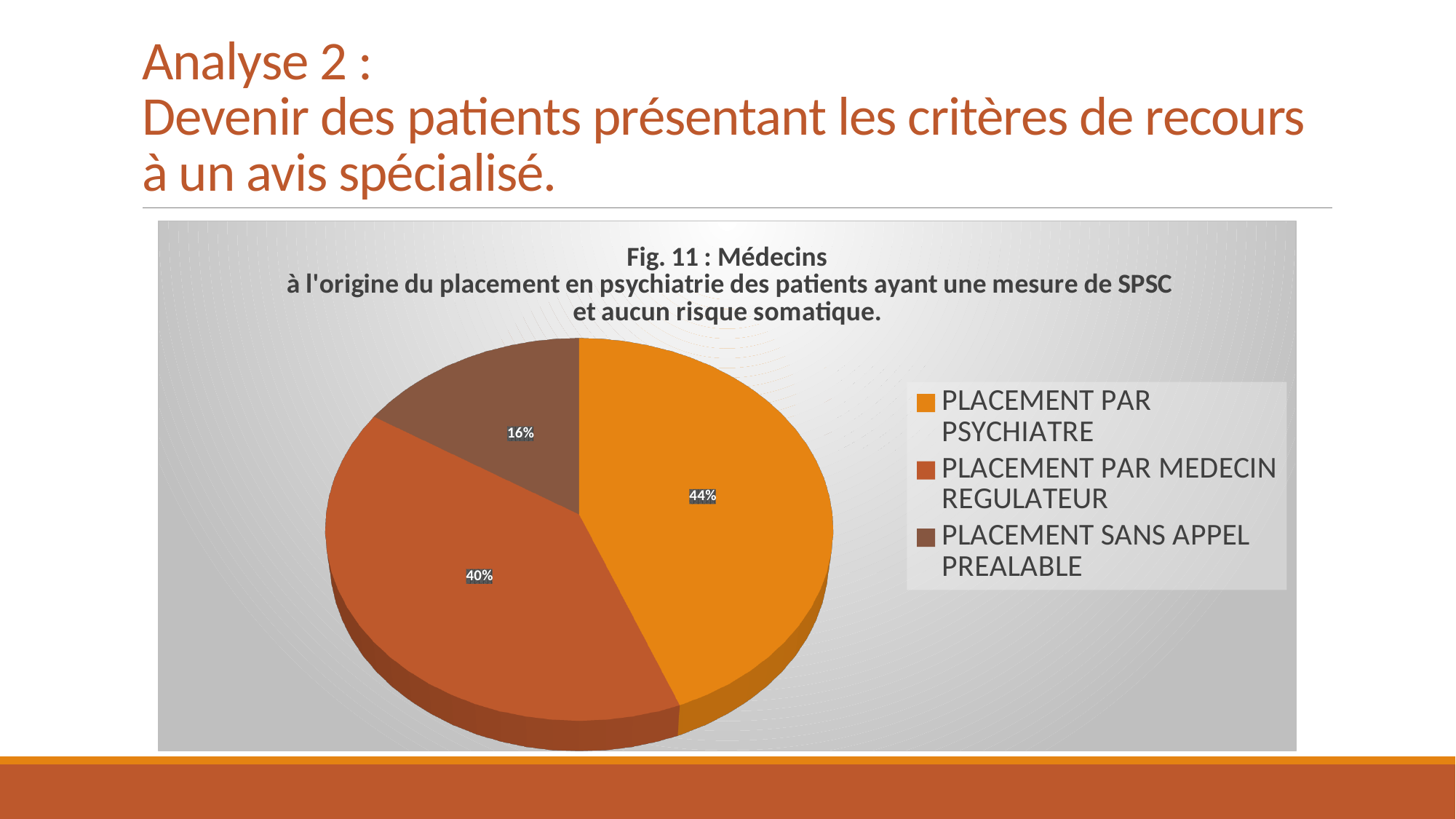

# Analyse 2 : Devenir des patients présentant les critères de recours à un avis spécialisé.

[unsupported chart]

[unsupported chart]